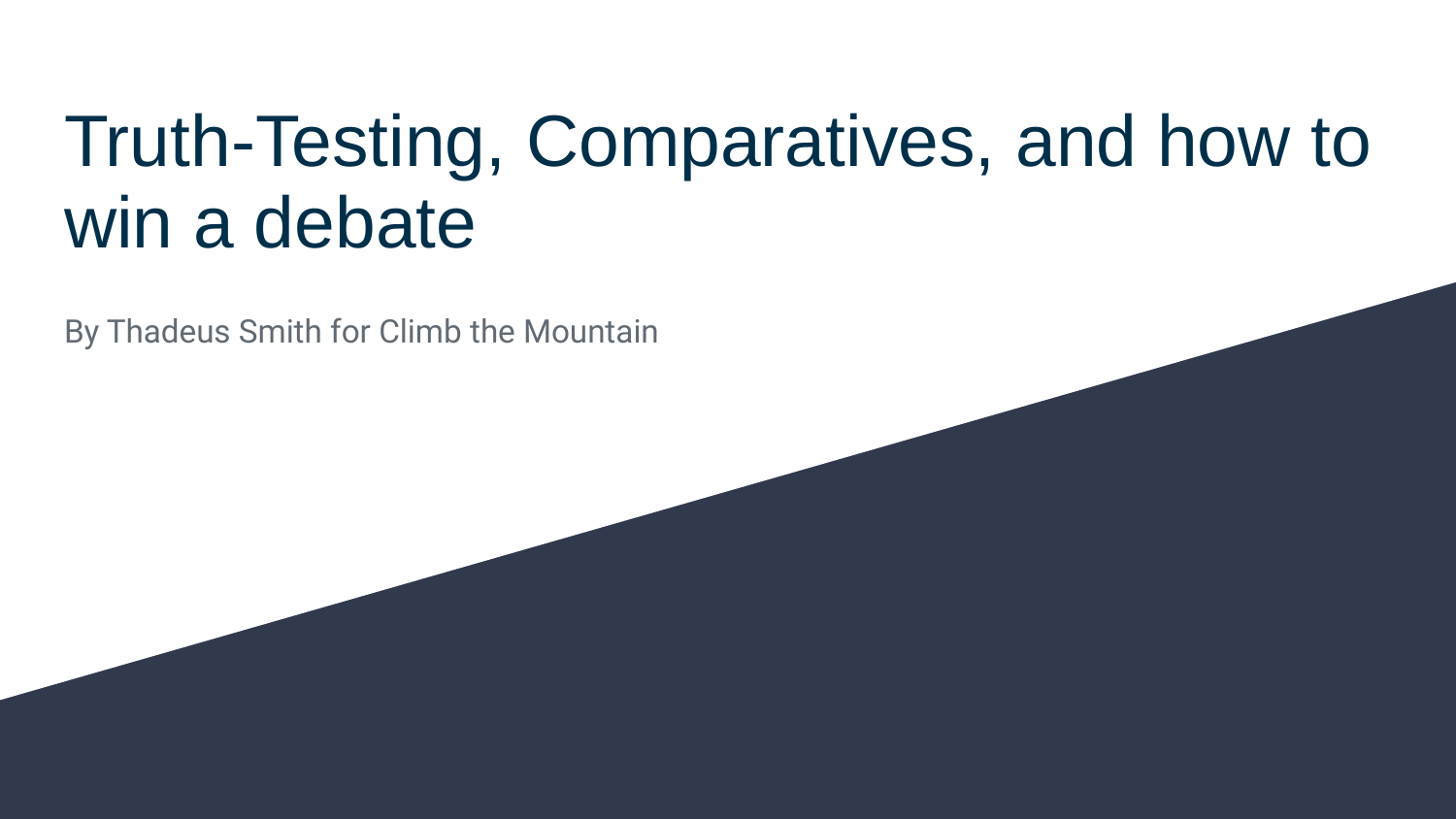

# Truth-Testing, Comparatives, and how to win a debate
By Thadeus Smith for Climb the Mountain